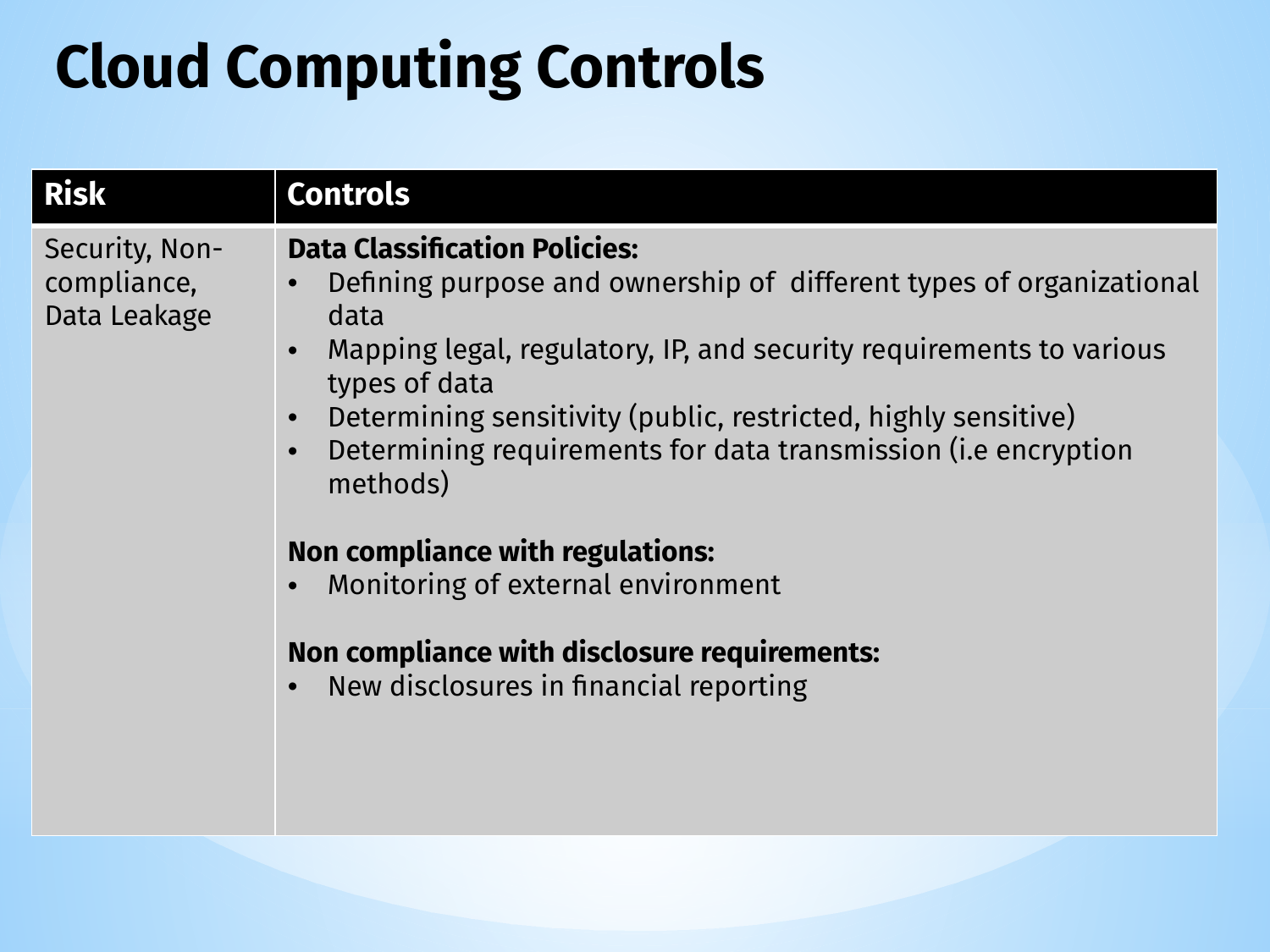

# Cloud Computing Controls
| Risk | Controls |
| --- | --- |
| Security, Non-compliance, Data Leakage | Data Classification Policies: Defining purpose and ownership of different types of organizational data Mapping legal, regulatory, IP, and security requirements to various types of data Determining sensitivity (public, restricted, highly sensitive) Determining requirements for data transmission (i.e encryption methods) Non compliance with regulations: Monitoring of external environment Non compliance with disclosure requirements: New disclosures in financial reporting |